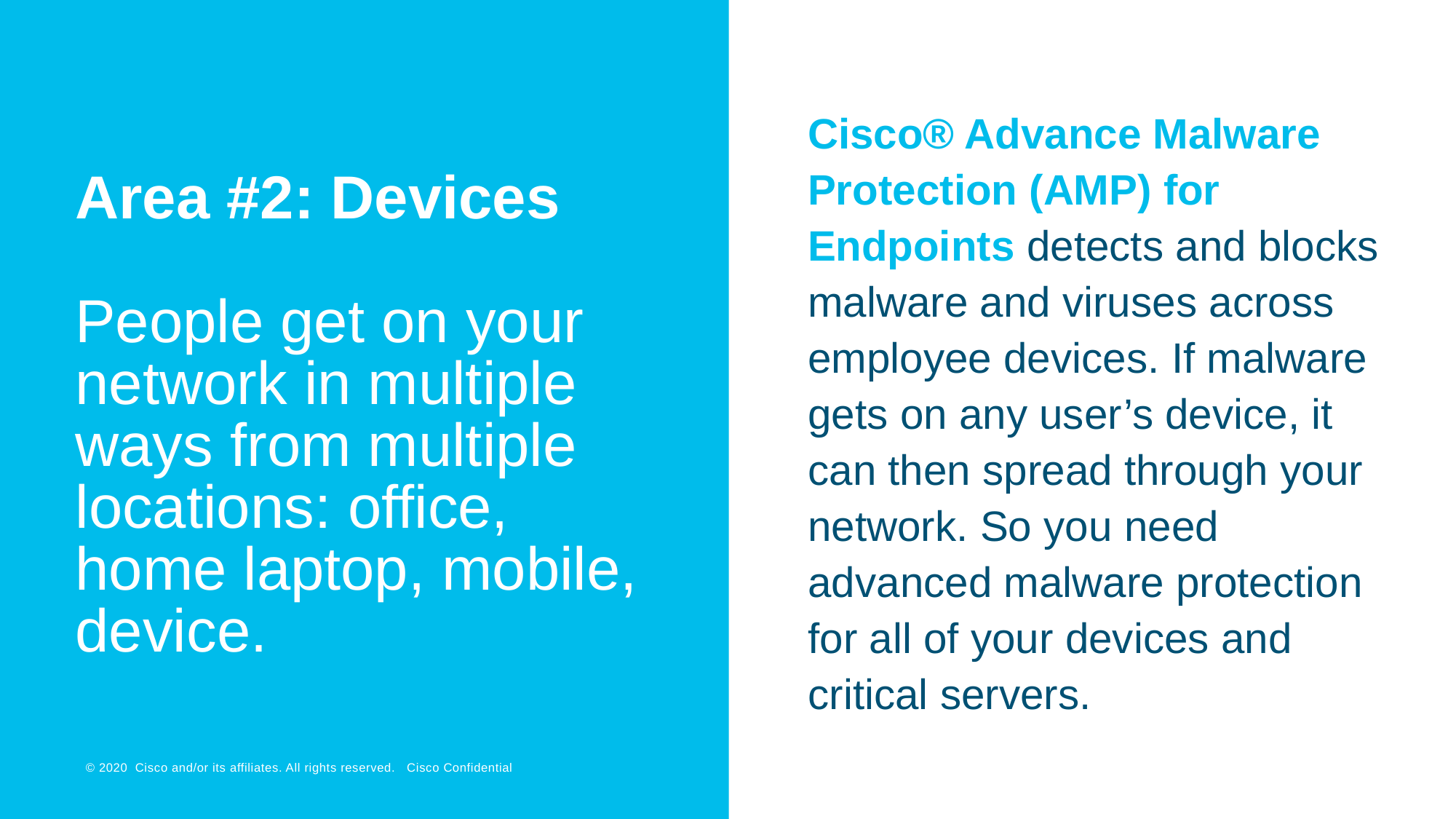

Cisco® Advance Malware Protection (AMP) for Endpoints detects and blocks malware and viruses across employee devices. If malware gets on any user’s device, it can then spread through your network. So you need advanced malware protection for all of your devices and critical servers.
# Area #2: Devices People get on your network in multiple ways from multiple locations: office, home laptop, mobile, device.
© 2020  Cisco and/or its affiliates. All rights reserved.   Cisco Confidential